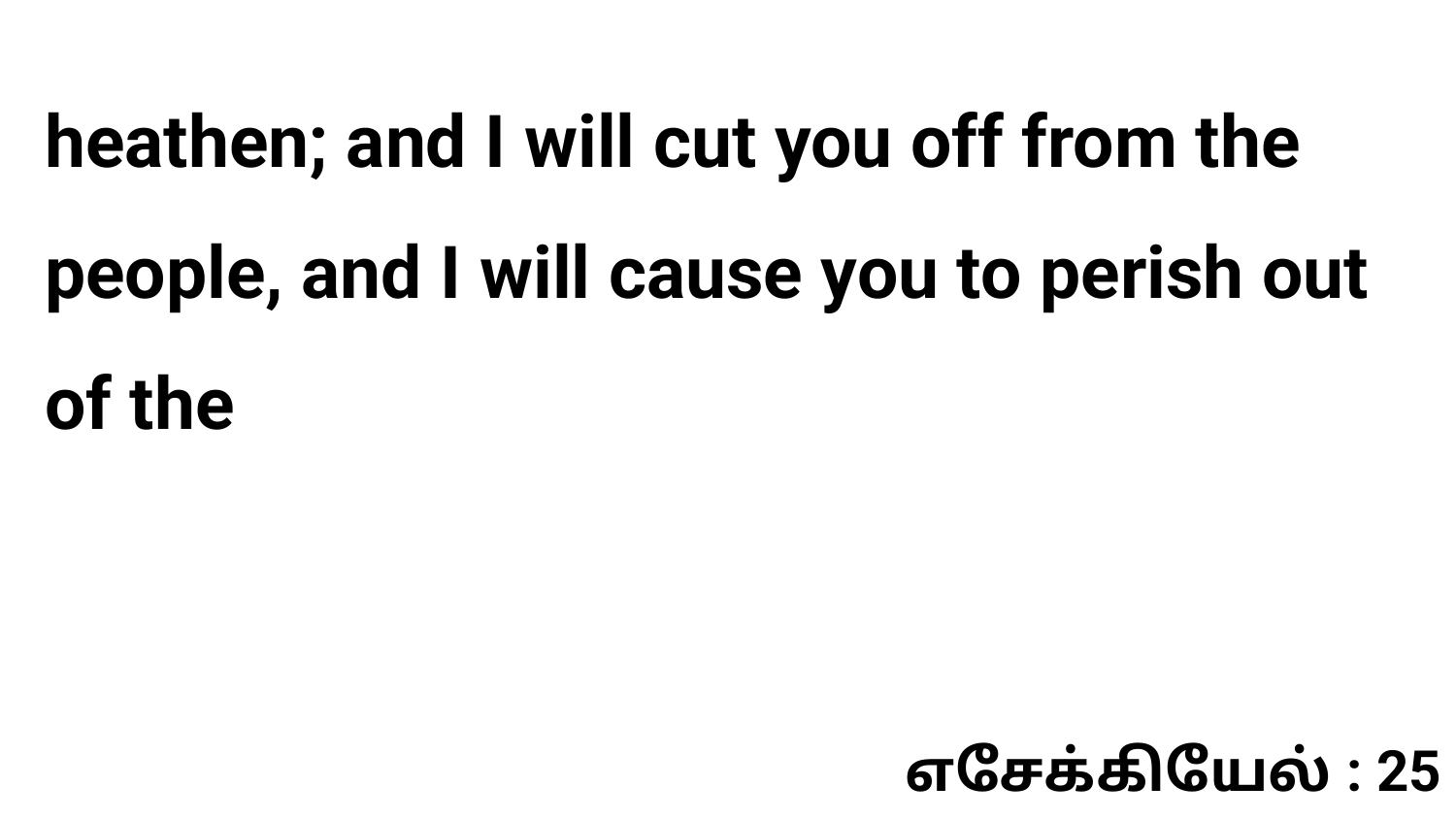

heathen; and I will cut you off from the people, and I will cause you to perish out of the
எசேக்கியேல் : 25